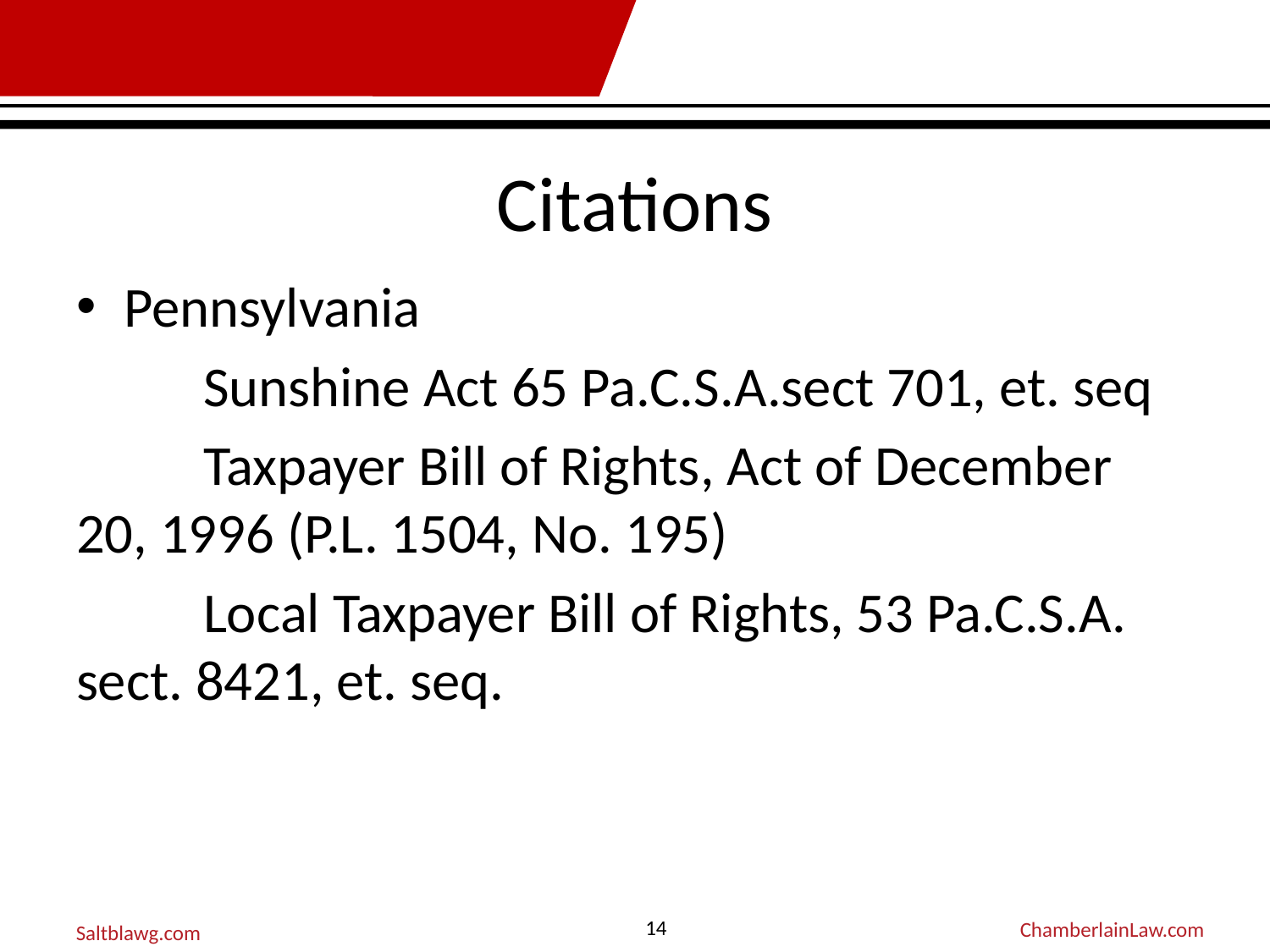

# Citations
Pennsylvania
	Sunshine Act 65 Pa.C.S.A.sect 701, et. seq
	Taxpayer Bill of Rights, Act of December 20, 1996 (P.L. 1504, No. 195)
	Local Taxpayer Bill of Rights, 53 Pa.C.S.A. sect. 8421, et. seq.

14